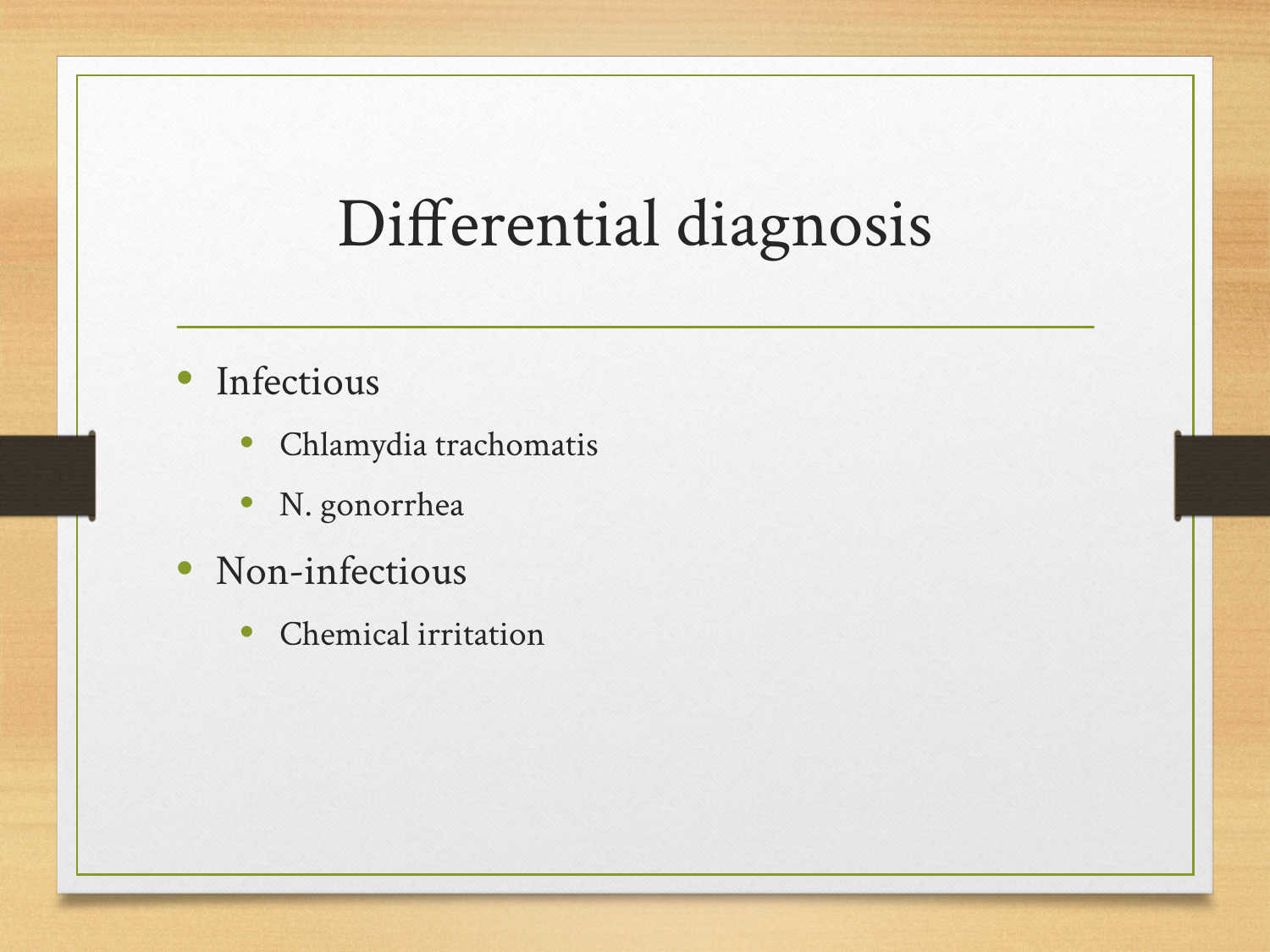

# Differential diagnosis
Infectious
Chlamydia trachomatis
N. gonorrhea
Non-infectious
Chemical irritation